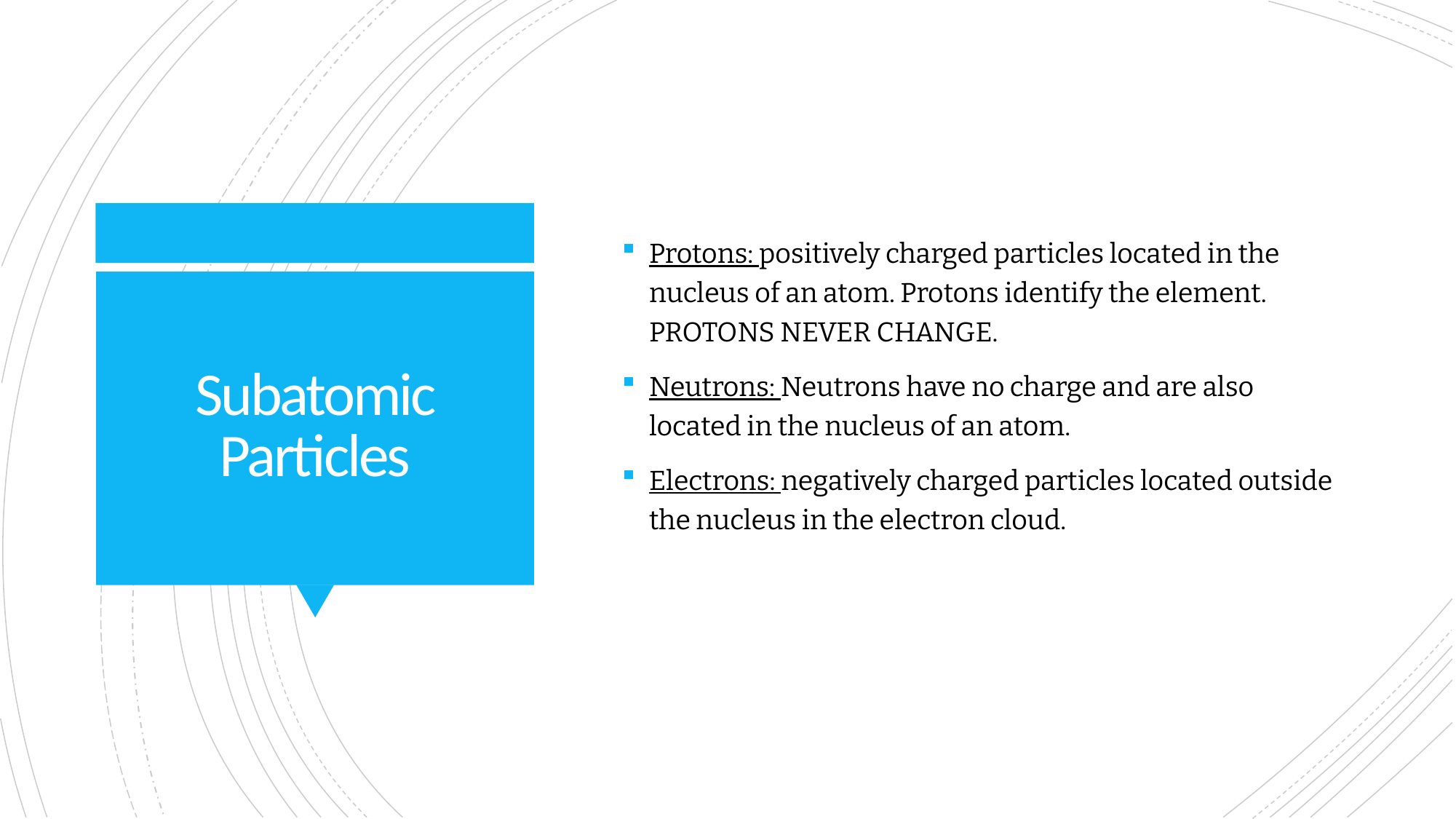

Protons: positively charged particles located in the nucleus of an atom. Protons identify the element. PROTONS NEVER CHANGE.
Neutrons: Neutrons have no charge and are also located in the nucleus of an atom.
Electrons: negatively charged particles located outside the nucleus in the electron cloud.

# Subatomic Particles